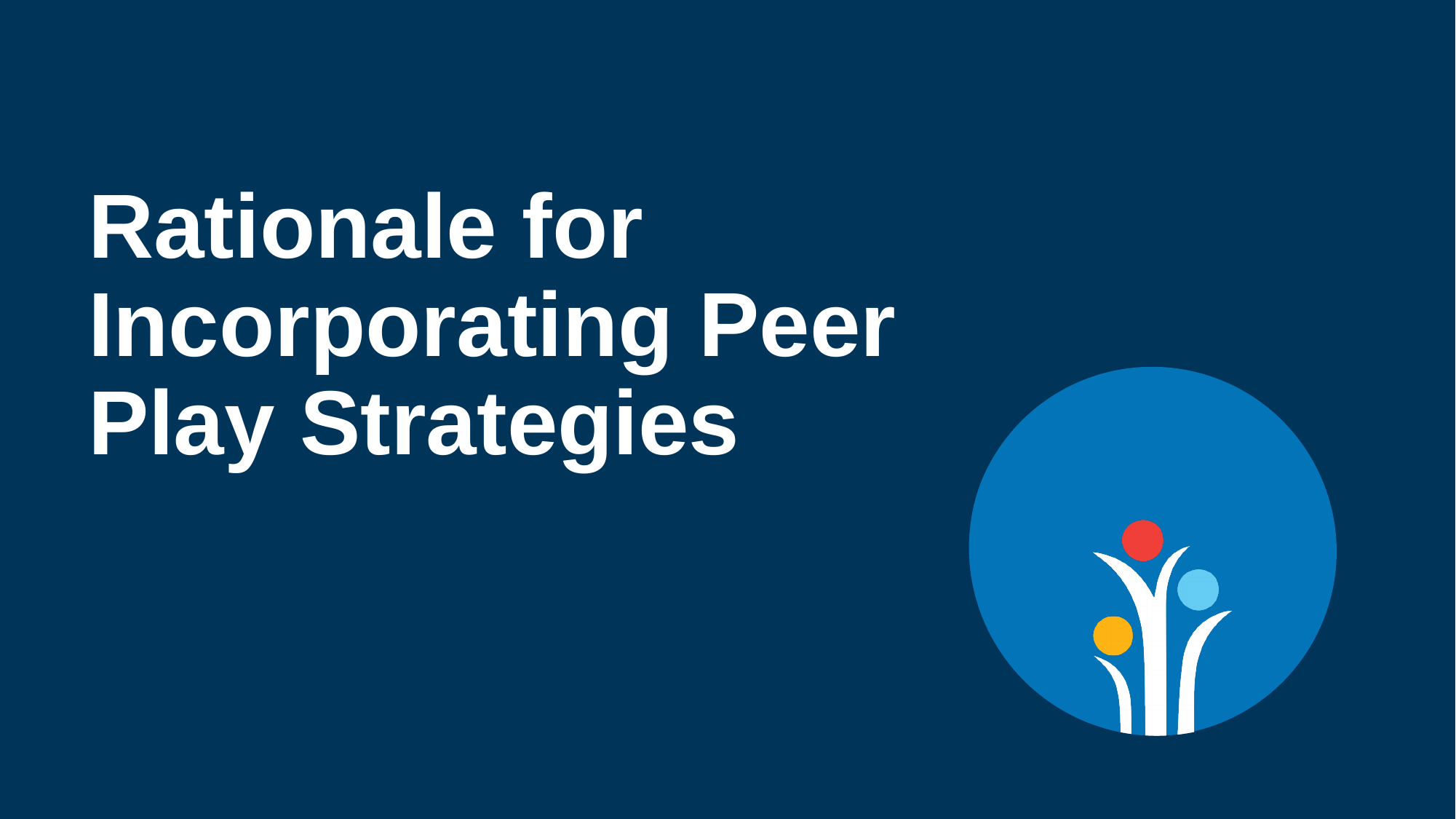

# Rationale for Incorporating Peer Play Strategies